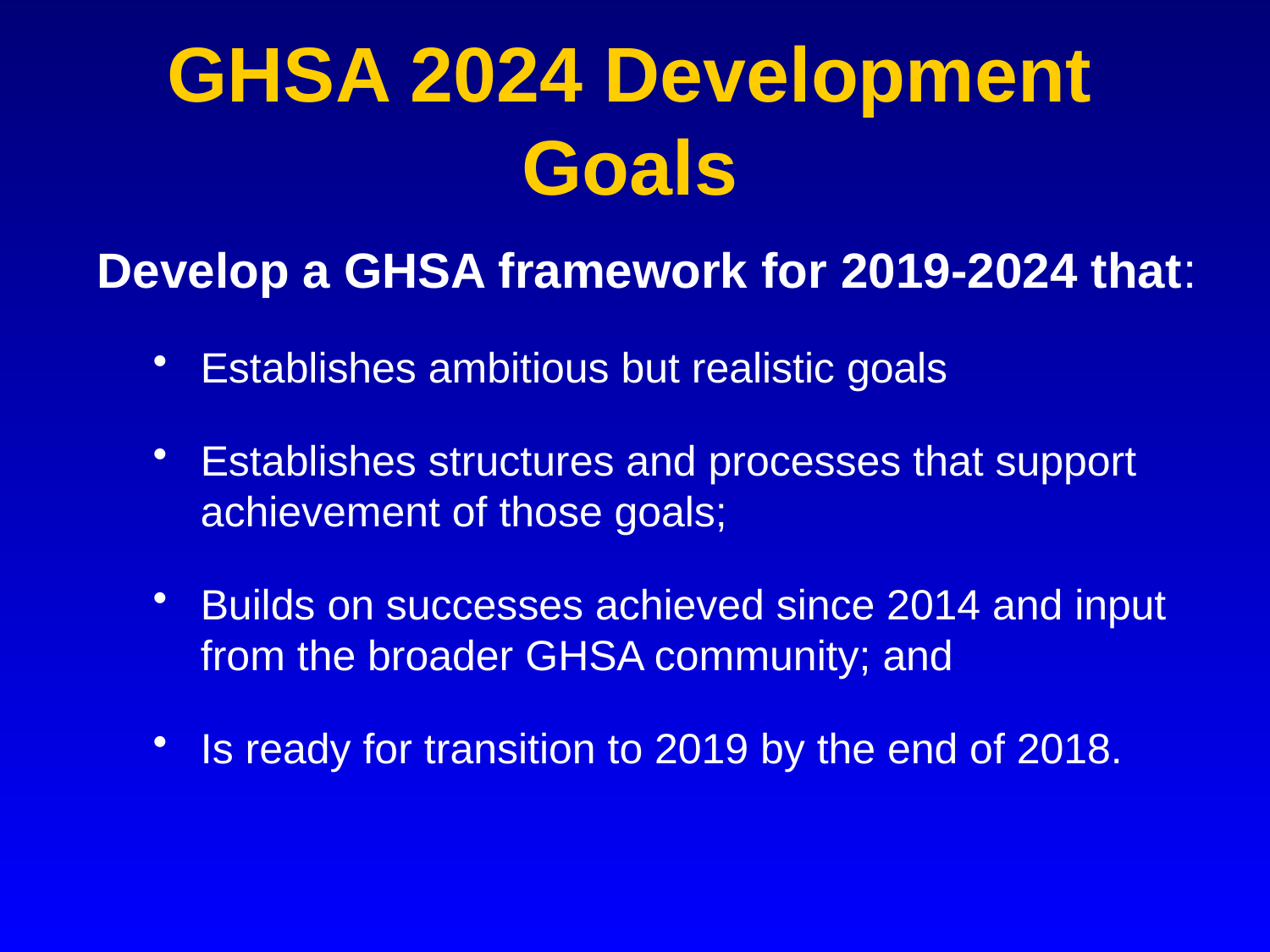

# GHSA 2024 Development Goals
Develop a GHSA framework for 2019-2024 that:
Establishes ambitious but realistic goals
Establishes structures and processes that support achievement of those goals;
Builds on successes achieved since 2014 and input from the broader GHSA community; and
Is ready for transition to 2019 by the end of 2018.